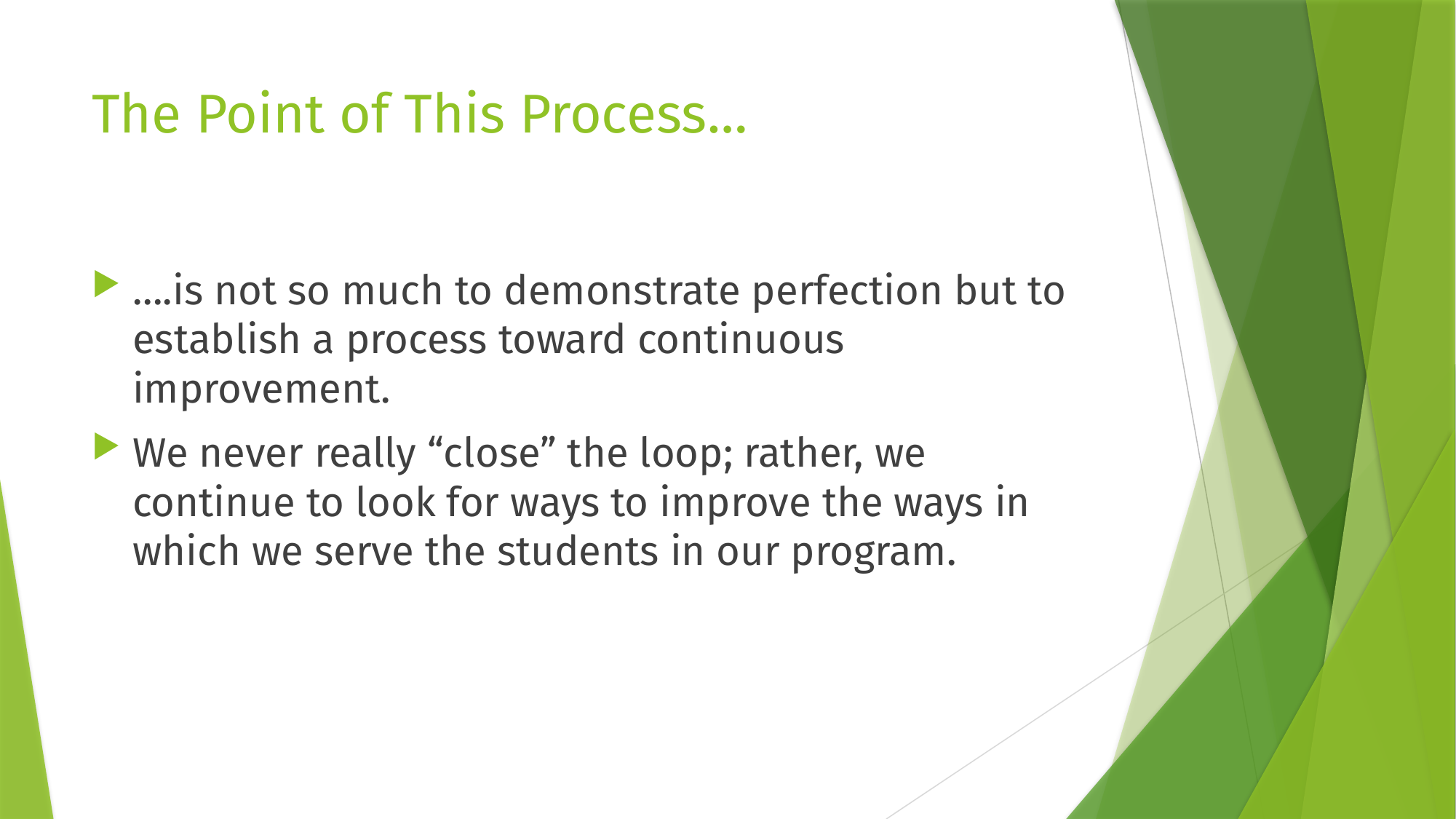

# The Point of This Process…
….is not so much to demonstrate perfection but to establish a process toward continuous improvement.
We never really “close” the loop; rather, we continue to look for ways to improve the ways in which we serve the students in our program.